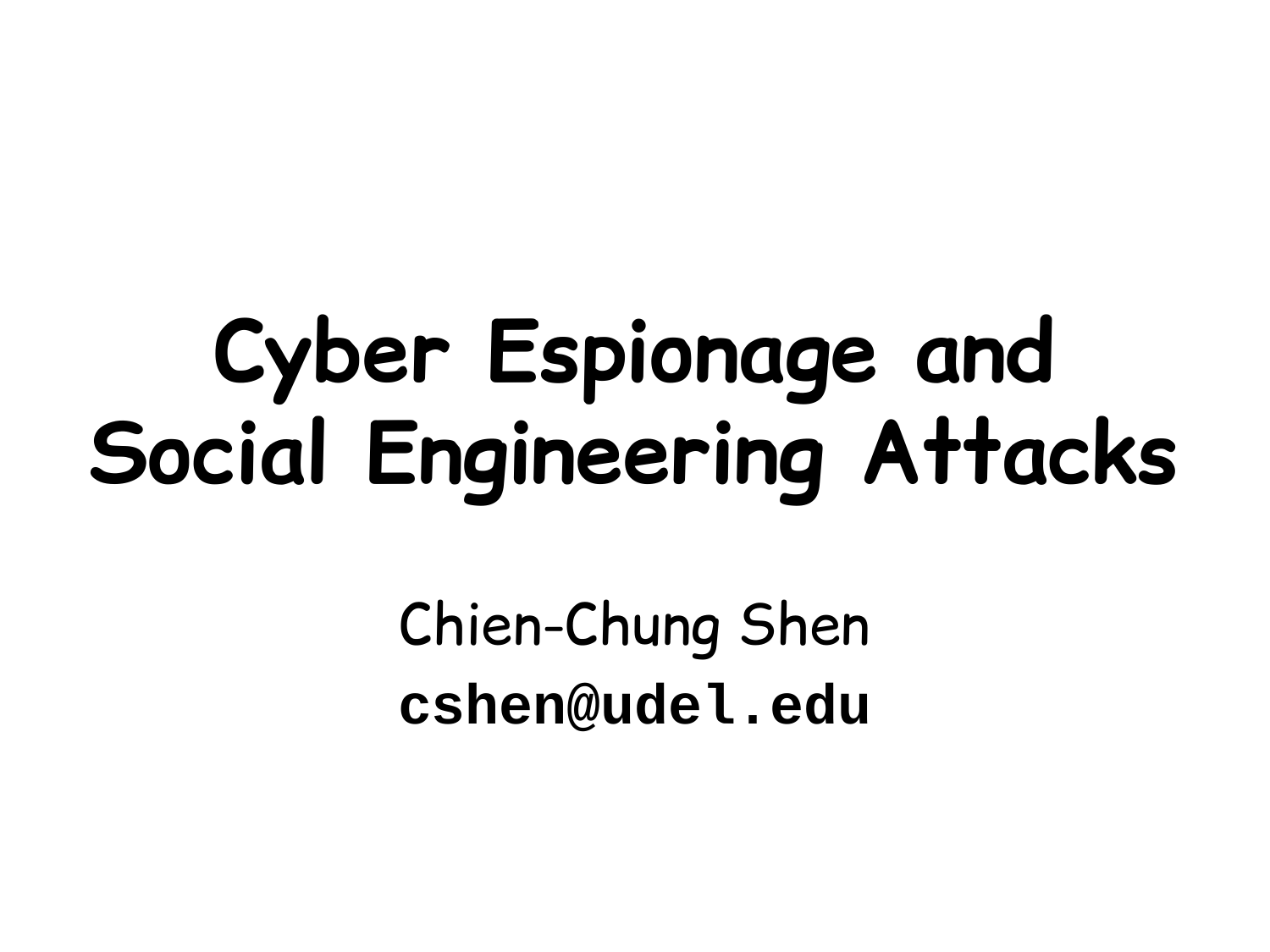

# Cyber Espionage and Social Engineering Attacks
Chien-Chung Shen
cshen@udel.edu